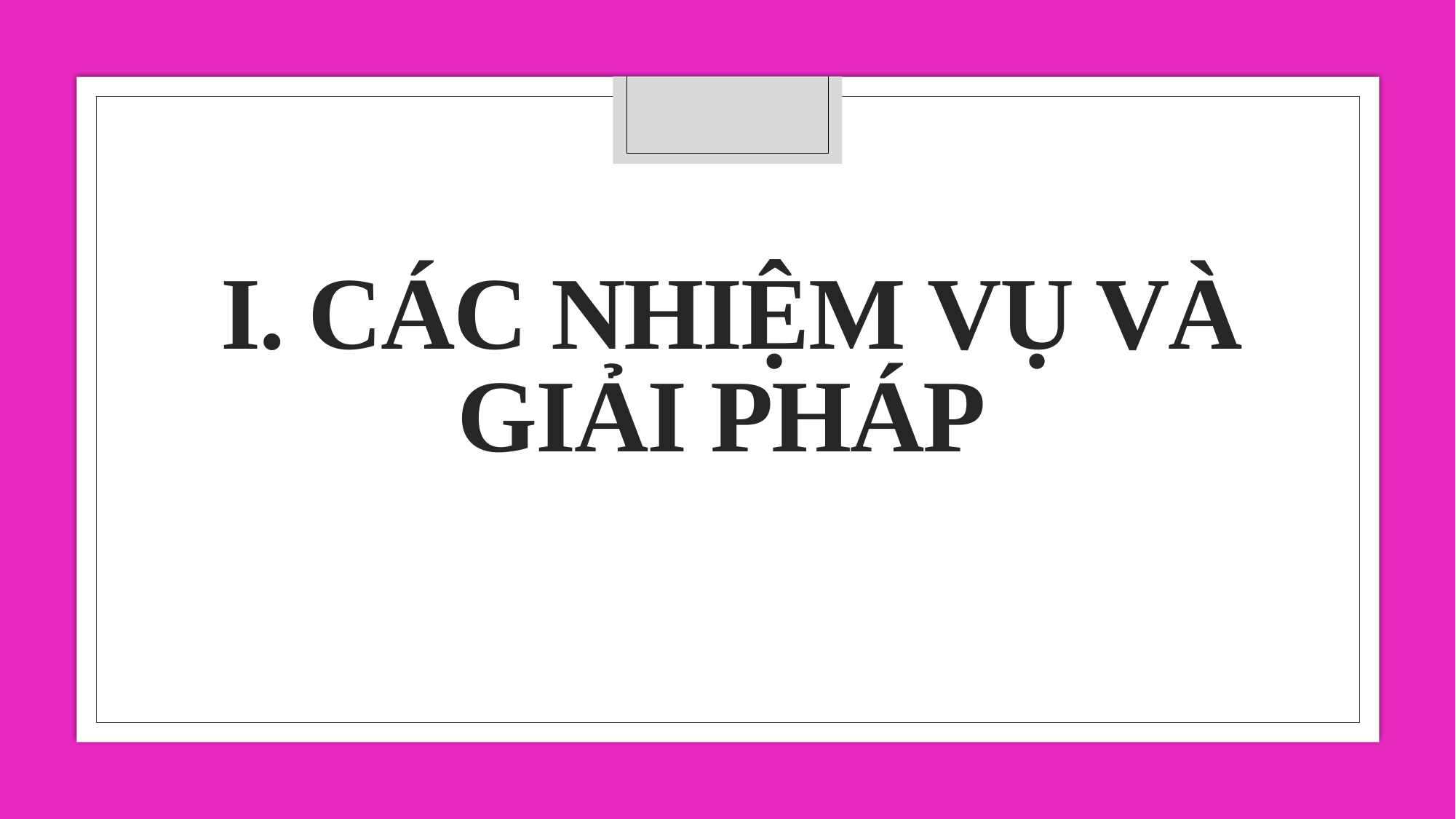

# I. CÁC NHIỆM VỤ VÀ GIẢI PHÁP